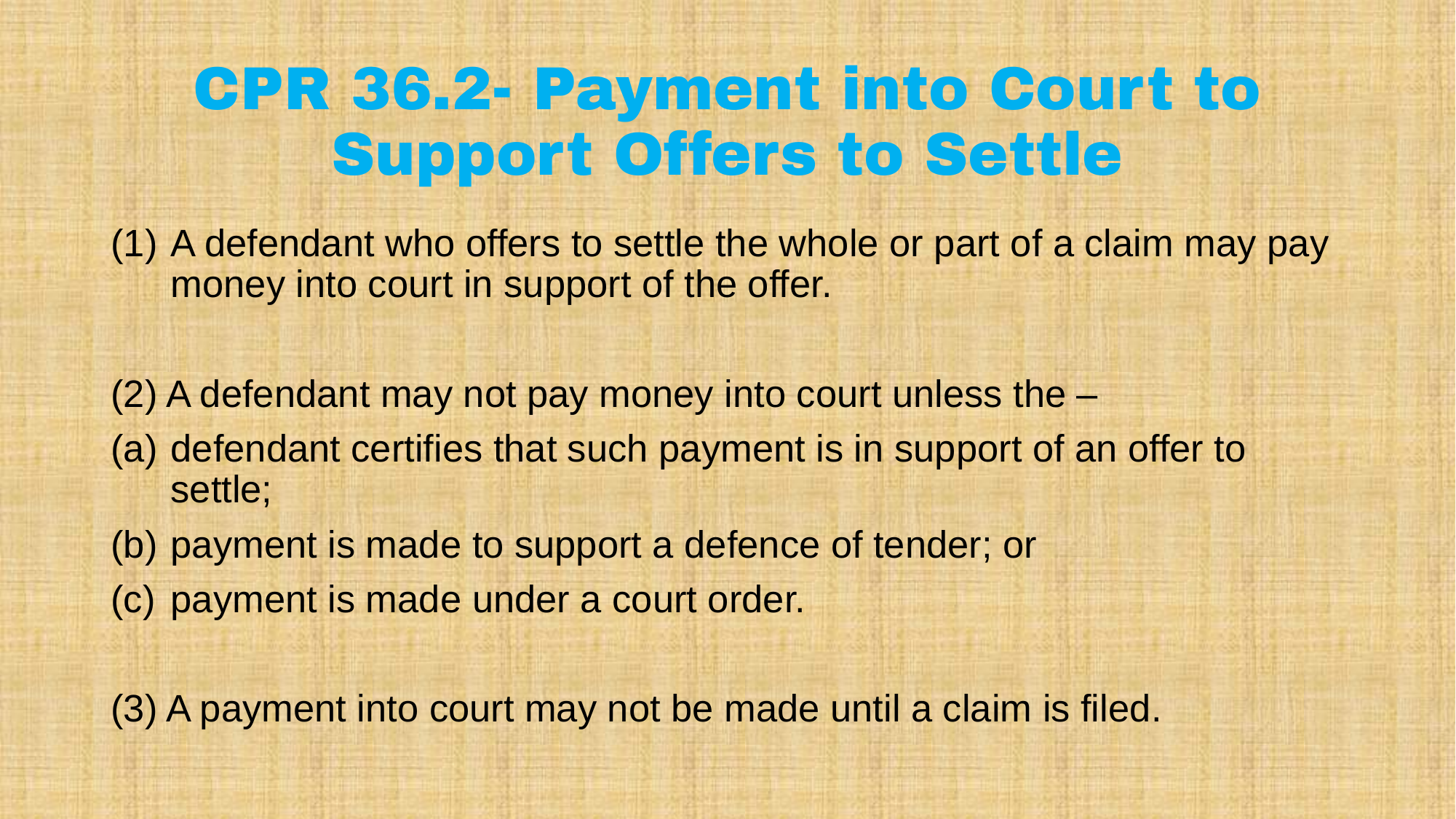

# CPR 36.2- Payment into Court to Support Offers to Settle
A defendant who offers to settle the whole or part of a claim may pay money into court in support of the offer.

(2) A defendant may not pay money into court unless the –
defendant certifies that such payment is in support of an offer to settle;
payment is made to support a defence of tender; or
payment is made under a court order.

(3) A payment into court may not be made until a claim is filed.